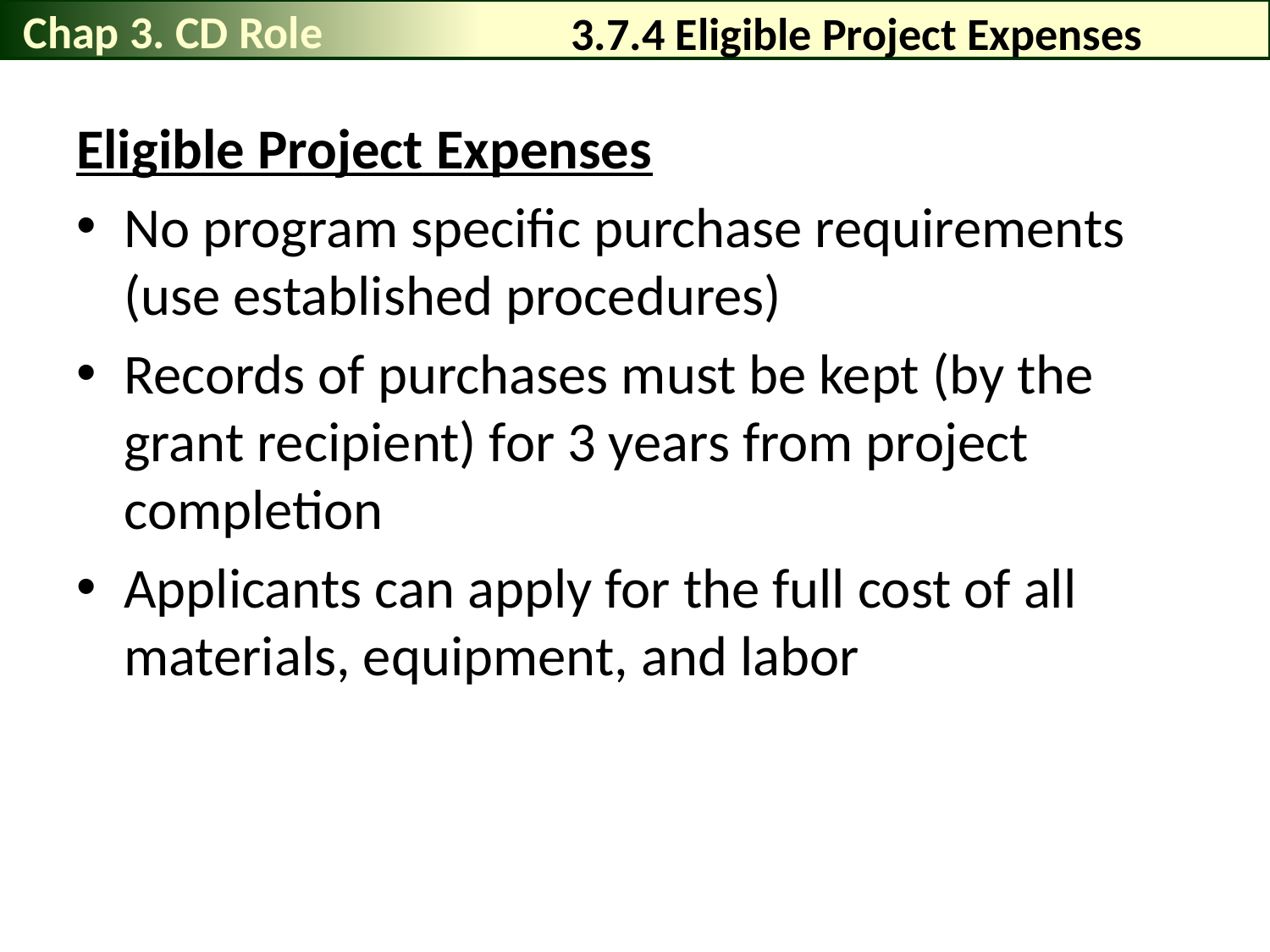

Chap 3. CD Role
# 3.7.4 Eligible Project Expenses
Eligible Project Expenses
No program specific purchase requirements (use established procedures)
Records of purchases must be kept (by the grant recipient) for 3 years from project completion
Applicants can apply for the full cost of all materials, equipment, and labor